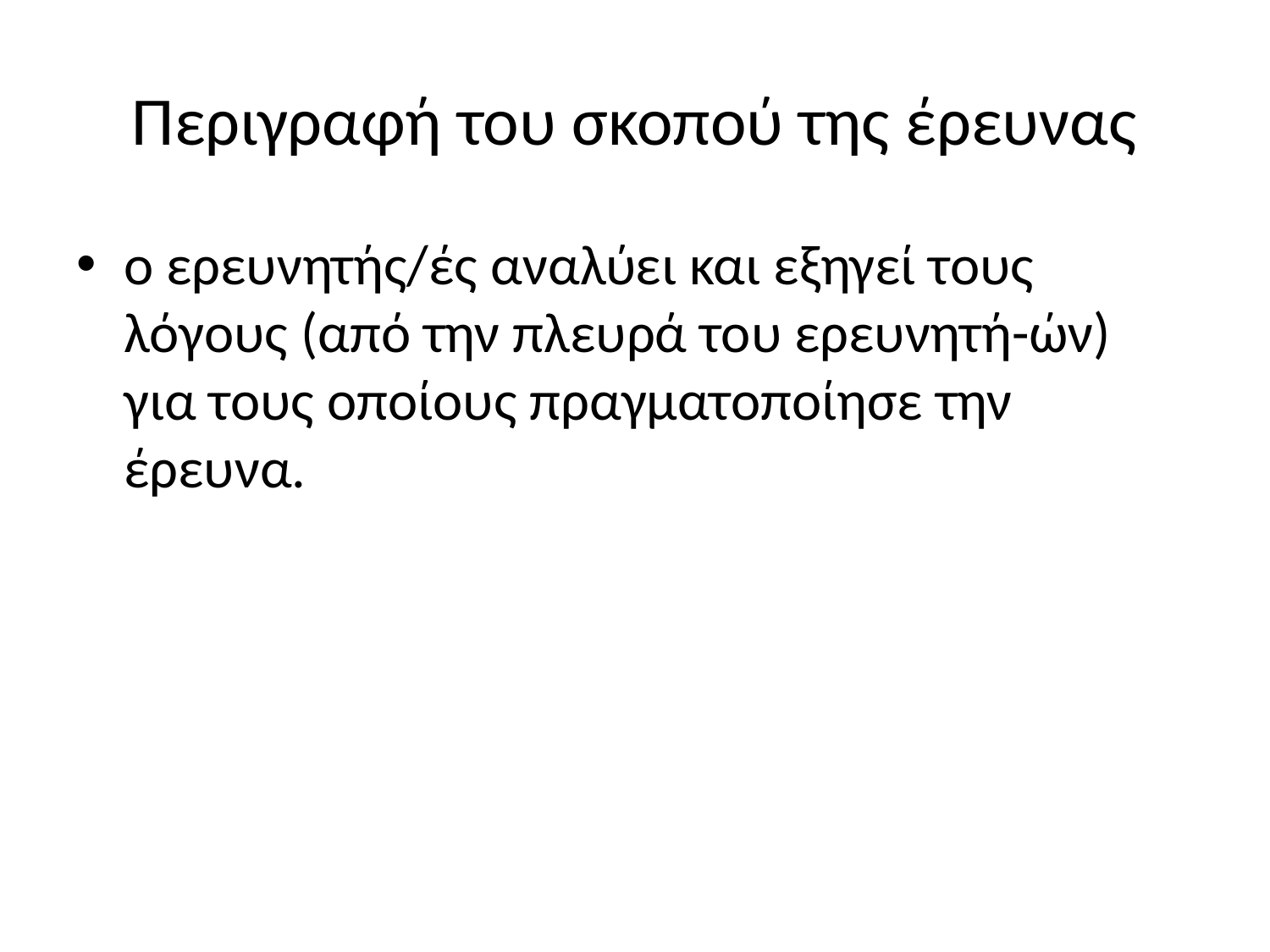

# Περιγραφή του σκοπού της έρευνας
ο ερευνητής/ές αναλύει και εξηγεί τους λόγους (από την πλευρά του ερευνητή-ών) για τους οποίους πραγματοποίησε την έρευνα.